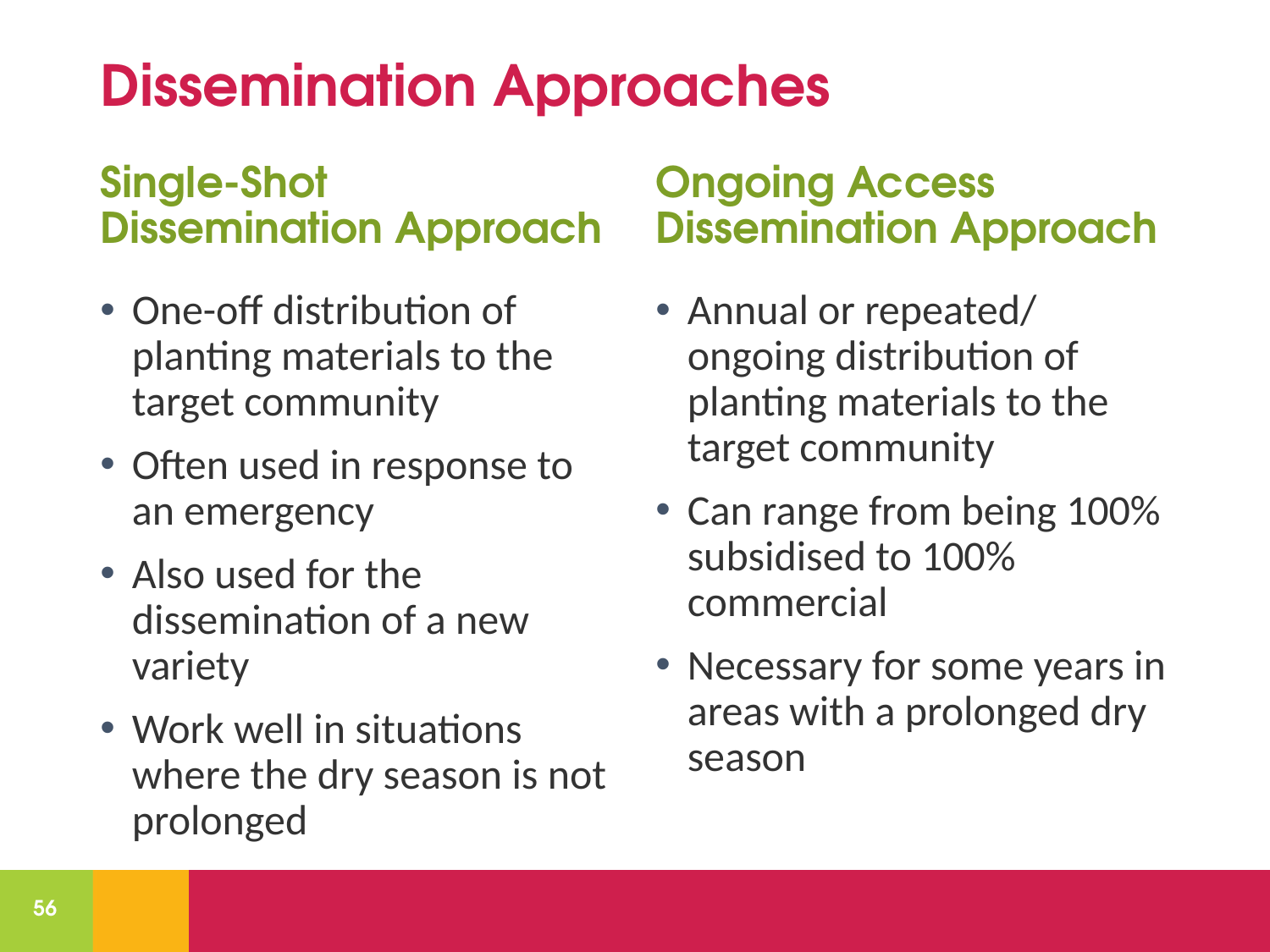

# Dissemination Approaches
Single-Shot Dissemination Approach
Ongoing Access Dissemination Approach
One-off distribution of planting materials to the target community
Often used in response to an emergency
Also used for the dissemination of a new variety
Work well in situations where the dry season is not prolonged
Annual or repeated/ ongoing distribution of planting materials to the target community
Can range from being 100% subsidised to 100% commercial
Necessary for some years in areas with a prolonged dry season
56